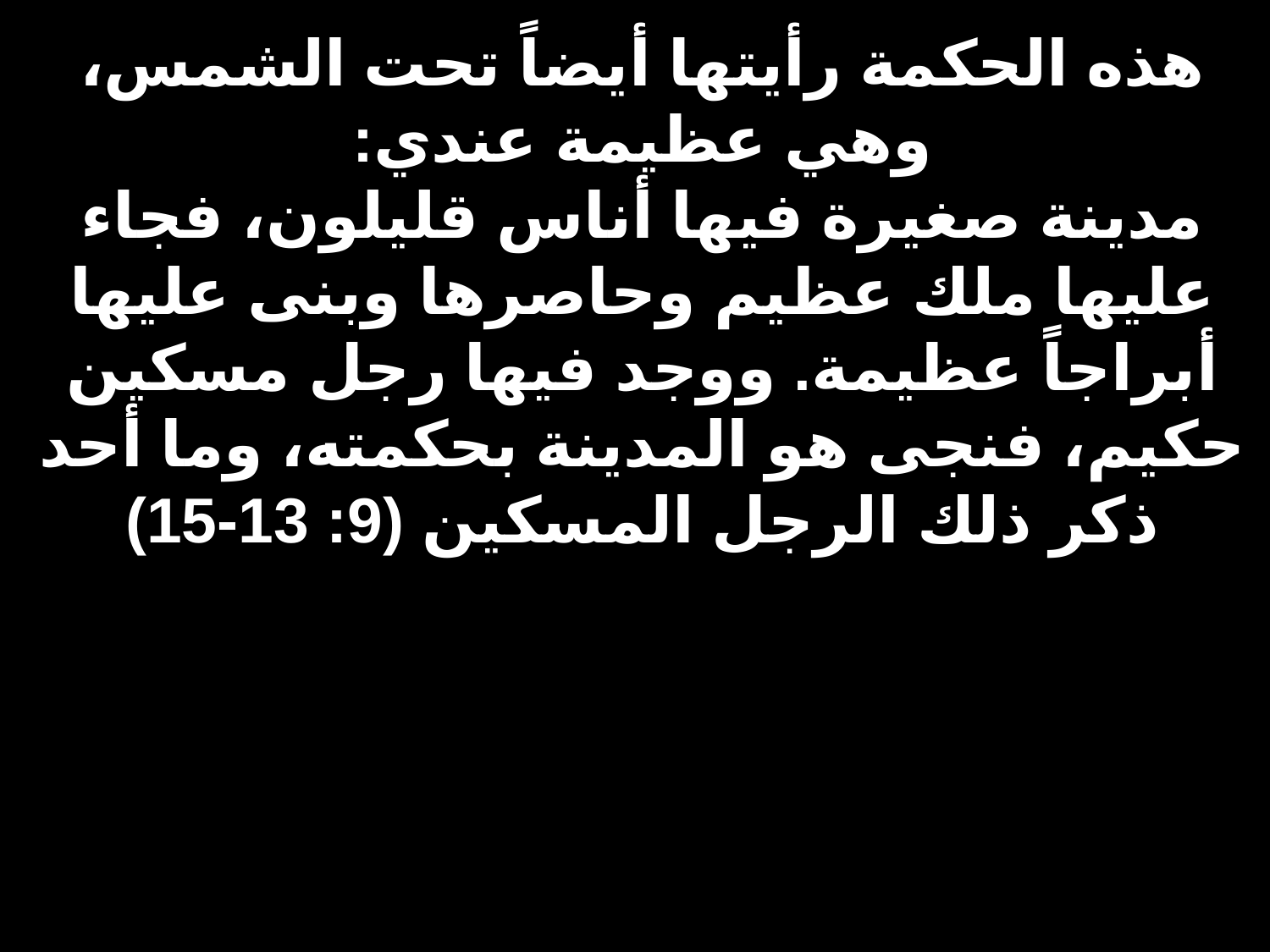

# هذه الحكمة رأيتها أيضاً تحت الشمس، وهي عظيمة عندي: مدينة صغيرة فيها أناس قليلون، فجاء عليها ملك عظيم وحاصرها وبنى عليها أبراجاً عظيمة. ووجد فيها رجل مسكين حكيم، فنجى هو المدينة بحكمته، وما أحد ذكر ذلك الرجل المسكين (9: 13-15)